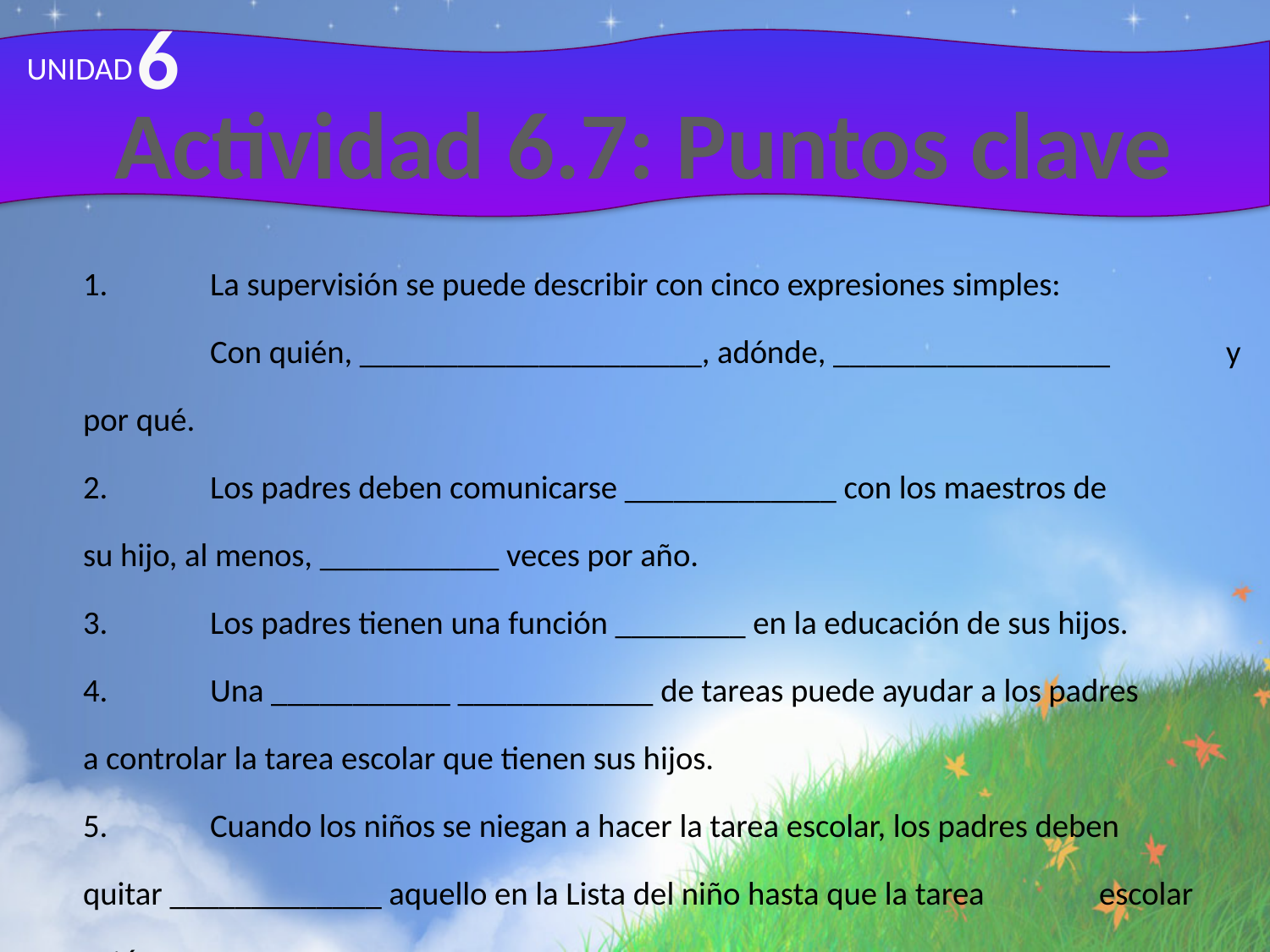

6

UNIDAD
# Actividad 6.7: Puntos clave
1.	La supervisión se puede describir con cinco expresiones simples: 			Con quién, _____________________, adónde, _________________ 	y por qué.
2.	Los padres deben comunicarse _____________ con los maestros de 	su hijo, al menos, ___________ veces por año.
3.	Los padres tienen una función ________ en la educación de sus hijos.
4.	Una ___________ ____________ de tareas puede ayudar a los padres 	a controlar la tarea escolar que tienen sus hijos.
5.	Cuando los niños se niegan a hacer la tarea escolar, los padres deben 	quitar _____________ aquello en la Lista del niño hasta que la tarea 	escolar esté ____________.

lista diaria	         qué	         todo         seis
cuándo    	terminada                  clave	   	positivamente